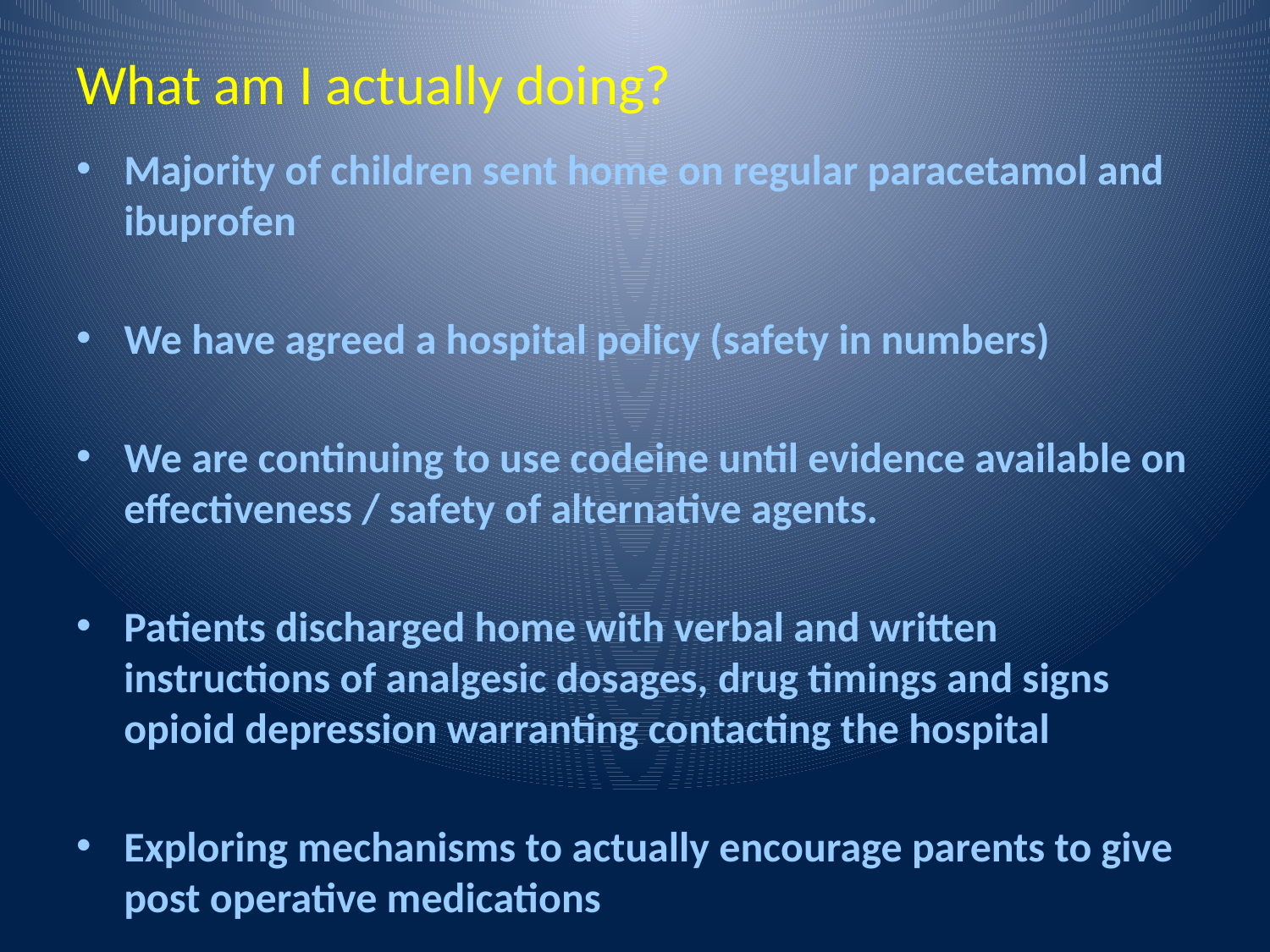

# What am I actually doing?
Majority of children sent home on regular paracetamol and ibuprofen

We have agreed a hospital policy (safety in numbers)

We are continuing to use codeine until evidence available on effectiveness / safety of alternative agents.

Patients discharged home with verbal and written instructions of analgesic dosages, drug timings and signs opioid depression warranting contacting the hospital

Exploring mechanisms to actually encourage parents to give post operative medications